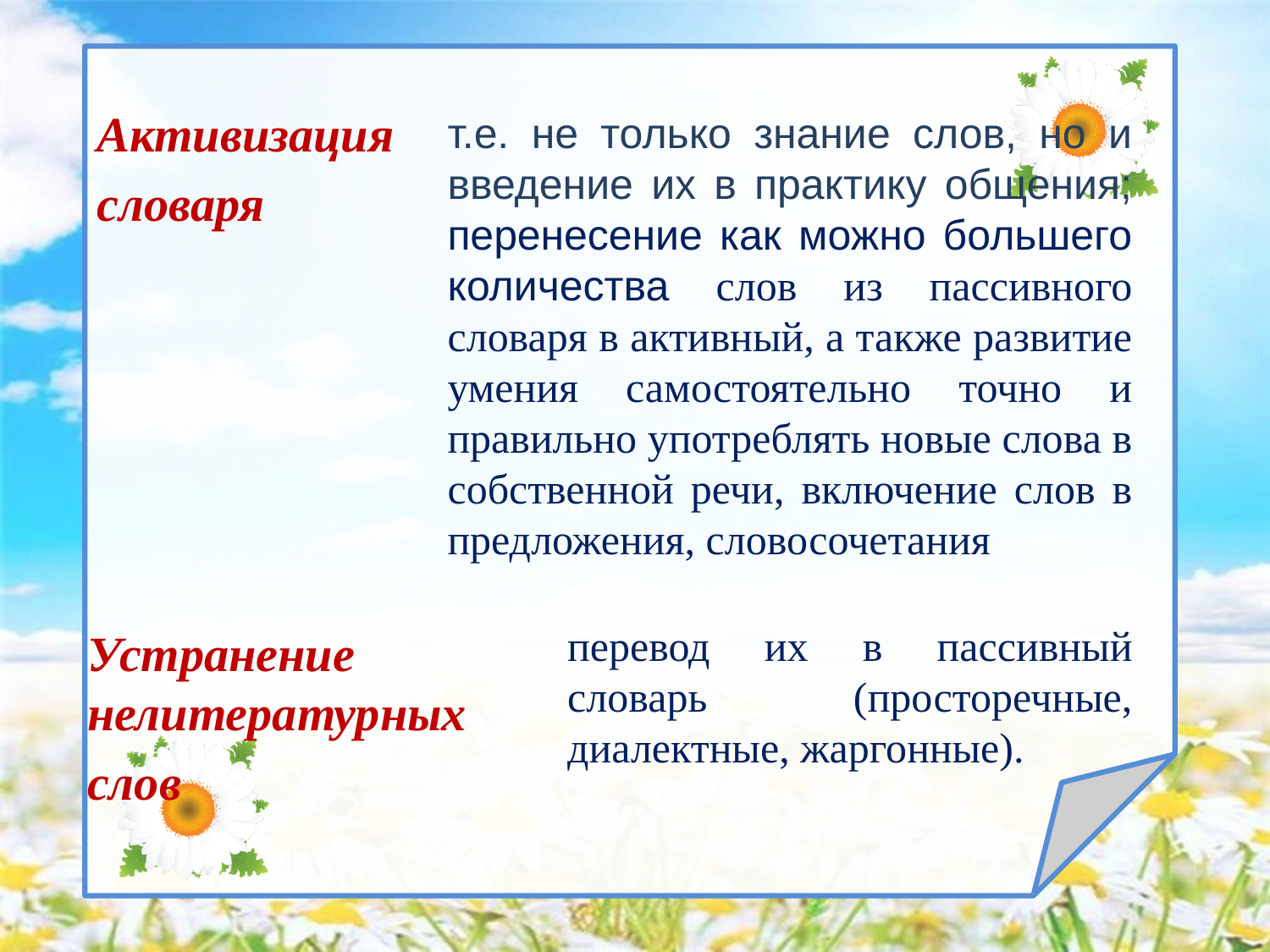

Активизация
словаря

т.е. не только знание слов, но и введение их в практику общения; перенесение как можно большего количества слов из пассивного словаря в активный, а также развитие умения самостоятельно точно и правильно употреблять новые слова в собственной речи, включение слов в предложения, словосочетания

перевод их в пассивный словарь (просторечные, диалектные, жаргонные).

Устранение нелитературных
слов